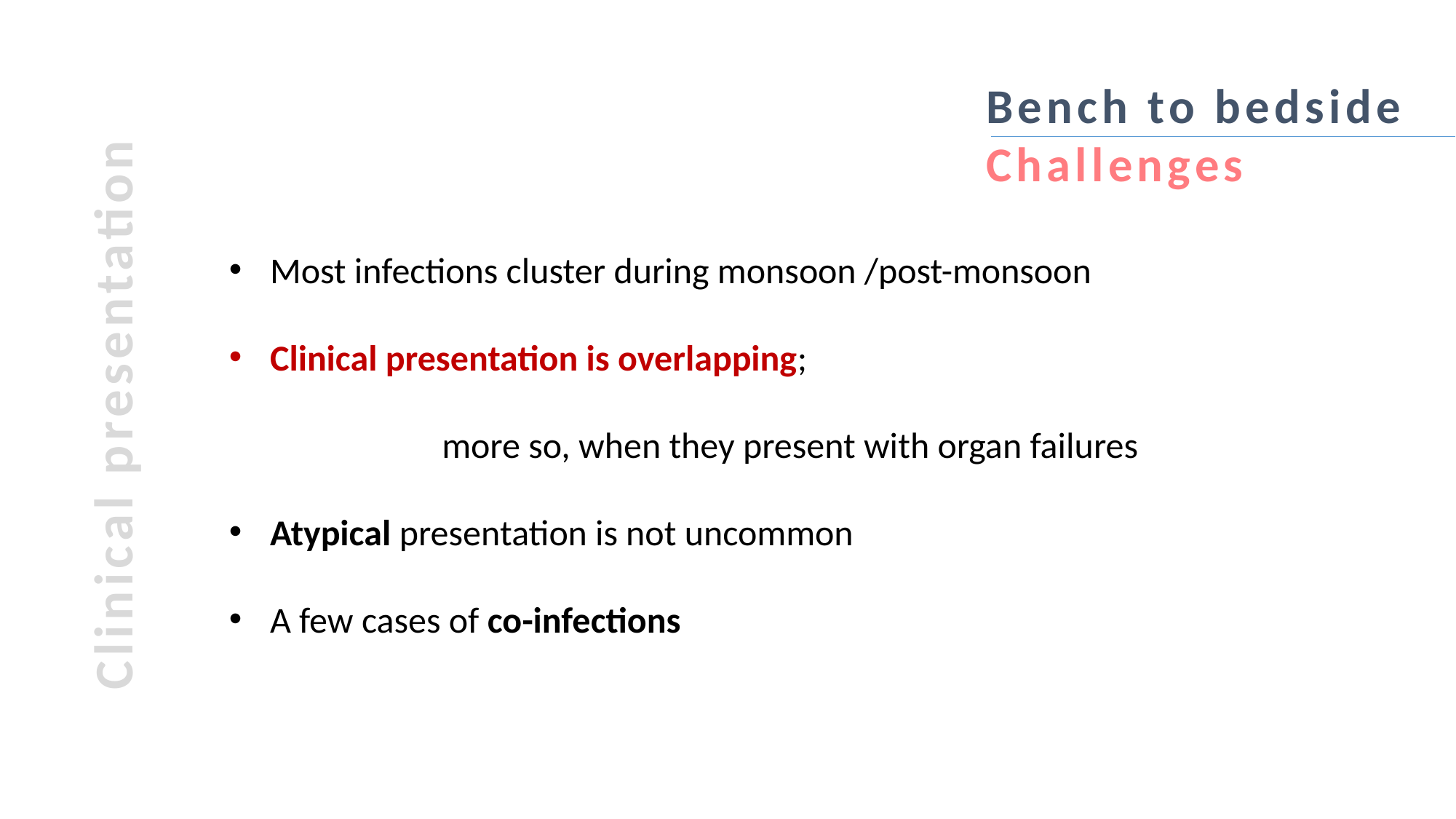

Bench to bedside
Challenges
Most infections cluster during monsoon /post-monsoon
Clinical presentation is overlapping;
                          more so, when they present with organ failures
Atypical presentation is not uncommon
A few cases of co-infections

Clinical presentation